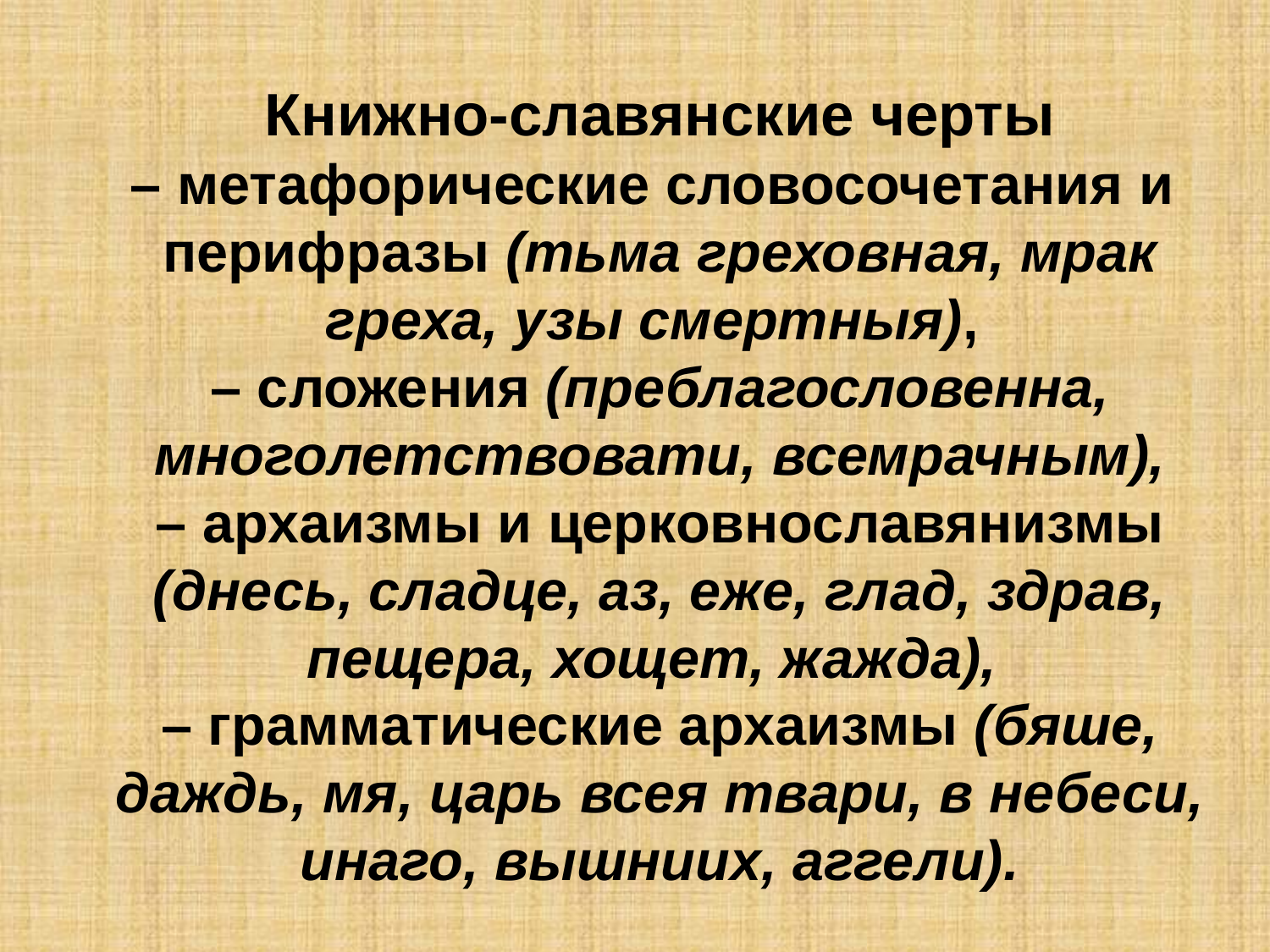

# Книжно-славянские черты – метафорические словосочетания и перифразы (тьма греховная, мрак греха, узы смертныя), – сложения (преблагословенна, многолетствовати, всемрачным), – архаизмы и церковнославянизмы (днесь, сладце, аз, еже, глад, здрав, пещера, хощет, жажда), – грамматические архаизмы (бяше, даждь, мя, царь всея твари, в небеси, инаго, вышниих, аггели).